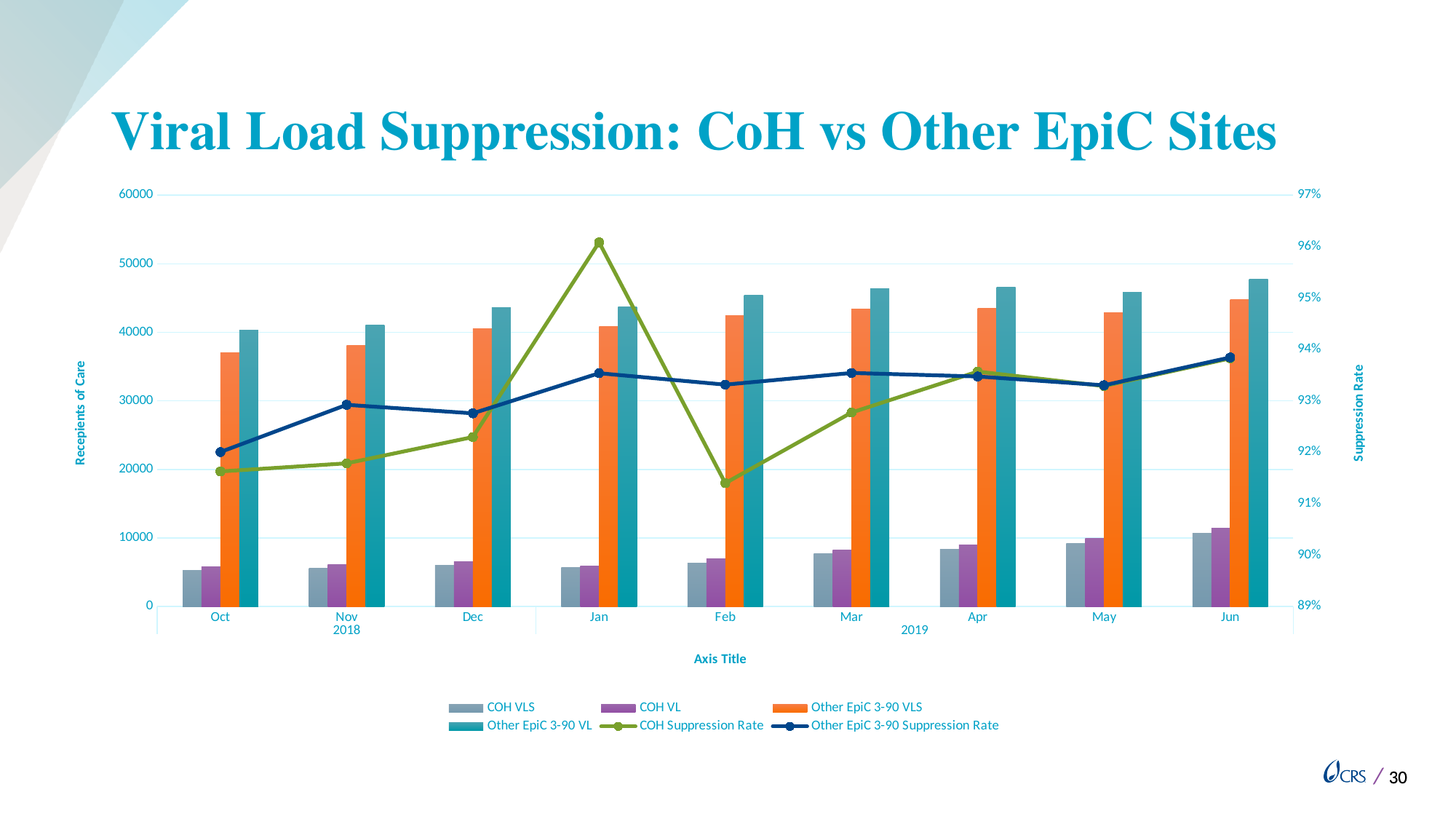

# Viral Load Suppression: CoH vs Other EpiC Sites

### Chart

| Category | COH | COH | Other EpiC 3-90 | Other EpiC 3-90 | COH | Other EpiC 3-90 |
|---|---|---|---|---|---|---|
| Oct | 5307.0 | 5792.0 | 37079.0 | 40301.0 | 0.9162638121546961 | 0.9200516116225403 |
| Nov | 5597.0 | 6098.0 | 38134.0 | 41038.0 | 0.9178419153820925 | 0.9292363175593352 |
| Dec | 6050.0 | 6555.0 | 40499.0 | 43661.0 | 0.9229595728451564 | 0.9275783880350885 |
| Jan | 5693.0 | 5925.0 | 40879.0 | 43703.0 | 0.9608438818565401 | 0.9353820103883028 |
| Feb | 6344.0 | 6941.0 | 42396.0 | 45433.0 | 0.9139893387120012 | 0.9331543151453789 |
| Mar | 7664.0 | 8261.0 | 43404.0 | 46400.0 | 0.9277327200096841 | 0.9354310344827587 |
| Apr | 8382.0 | 8958.0 | 43519.0 | 46557.0 | 0.9356999330207636 | 0.9347466546384002 |
| May | 9229.0 | 9893.0 | 42817.0 | 45890.0 | 0.9328818356413626 | 0.9330355197210721 |
| Jun | 10670.0 | 11372.0 | 44796.0 | 47734.0 | 0.9382694336967992 | 0.9384505802991578 |